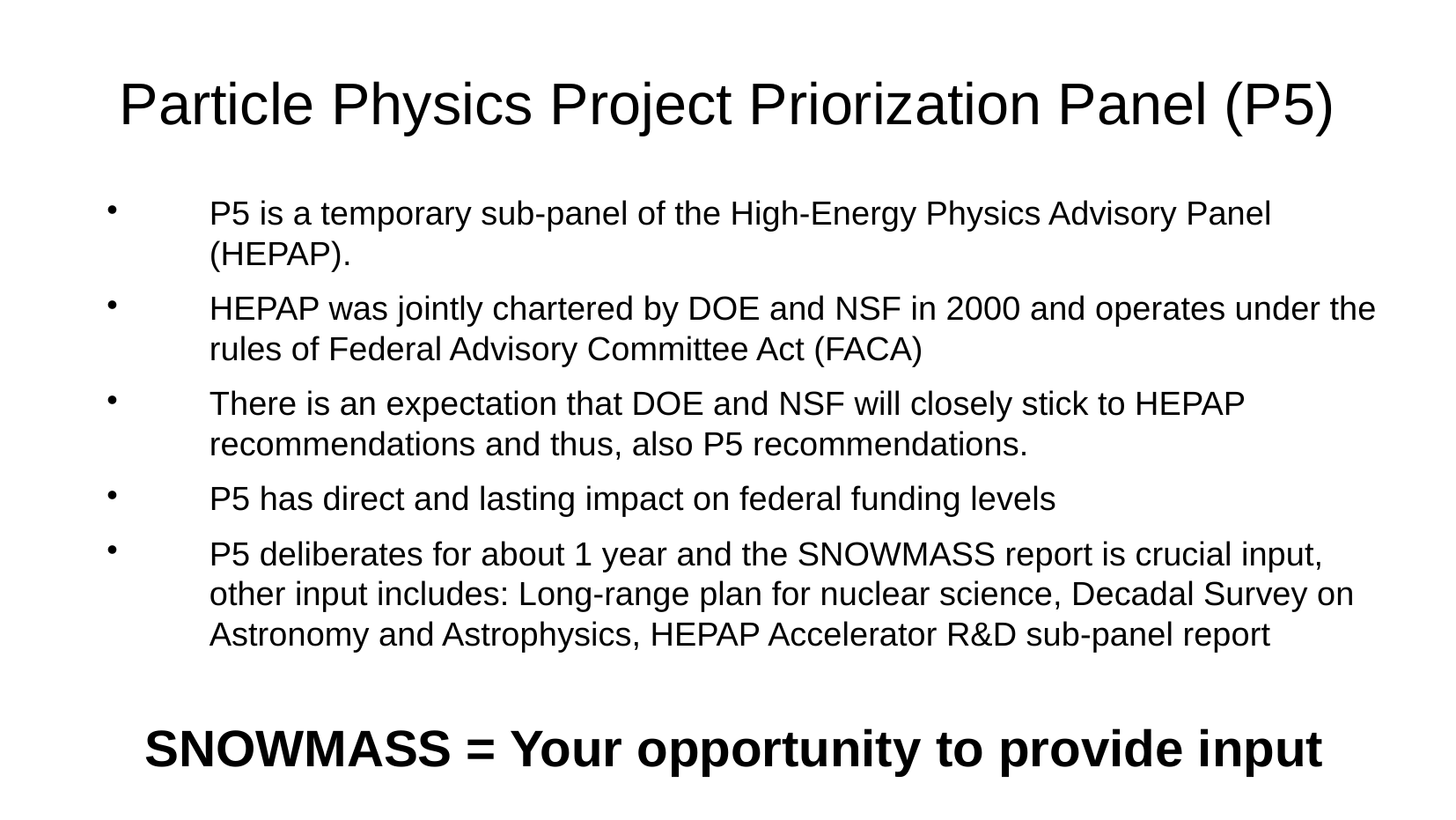

Particle Physics Project Priorization Panel (P5)
P5 is a temporary sub-panel of the High-Energy Physics Advisory Panel (HEPAP).
HEPAP was jointly chartered by DOE and NSF in 2000 and operates under the rules of Federal Advisory Committee Act (FACA)
There is an expectation that DOE and NSF will closely stick to HEPAP recommendations and thus, also P5 recommendations.
P5 has direct and lasting impact on federal funding levels
P5 deliberates for about 1 year and the SNOWMASS report is crucial input, other input includes: Long-range plan for nuclear science, Decadal Survey on Astronomy and Astrophysics, HEPAP Accelerator R&D sub-panel report

SNOWMASS = Your opportunity to provide input